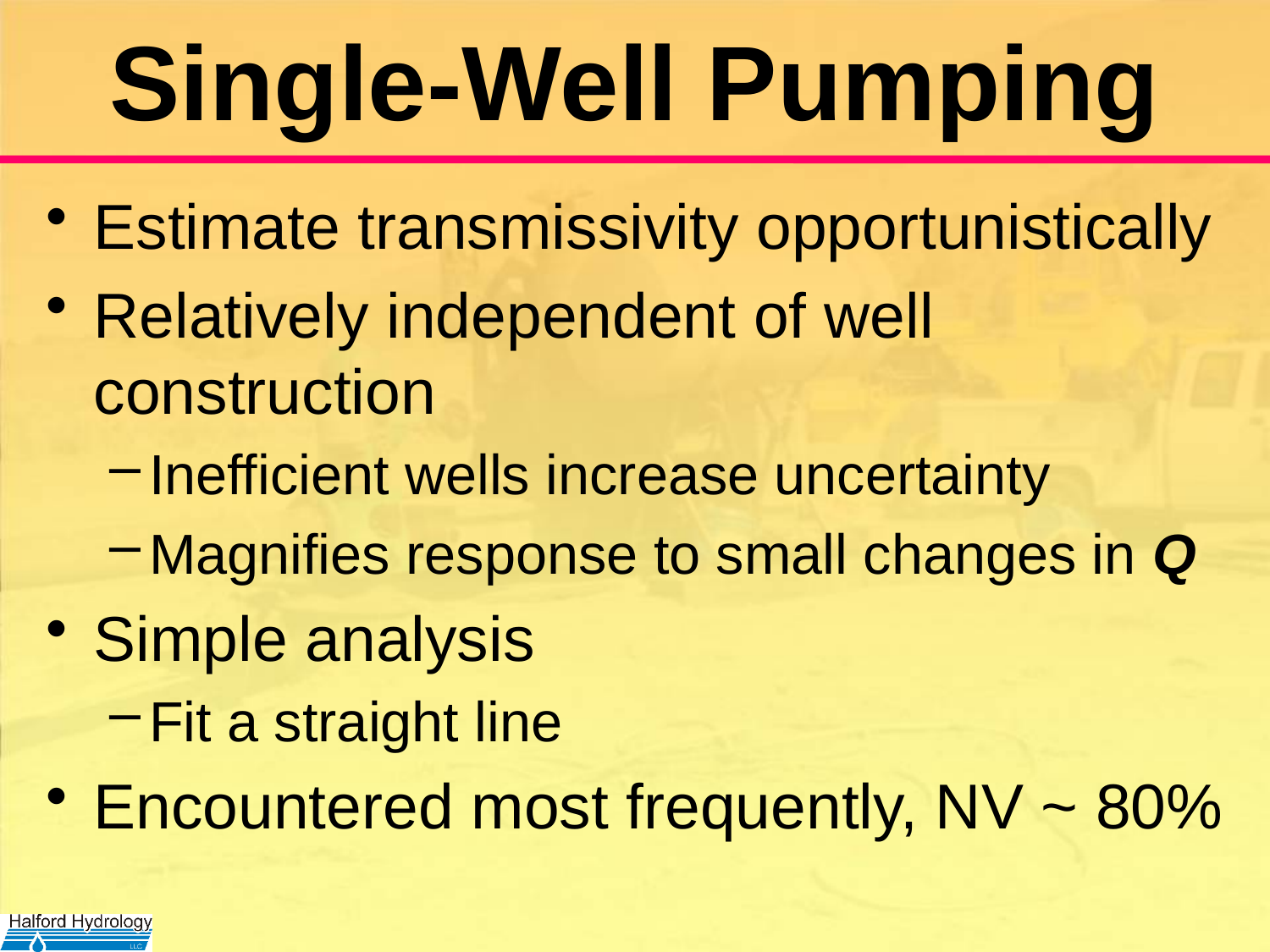

# Single-Well Pumping
Estimate transmissivity opportunistically
Relatively independent of well construction
Inefficient wells increase uncertainty
Magnifies response to small changes in Q
Simple analysis
Fit a straight line
Encountered most frequently, NV ~ 80%